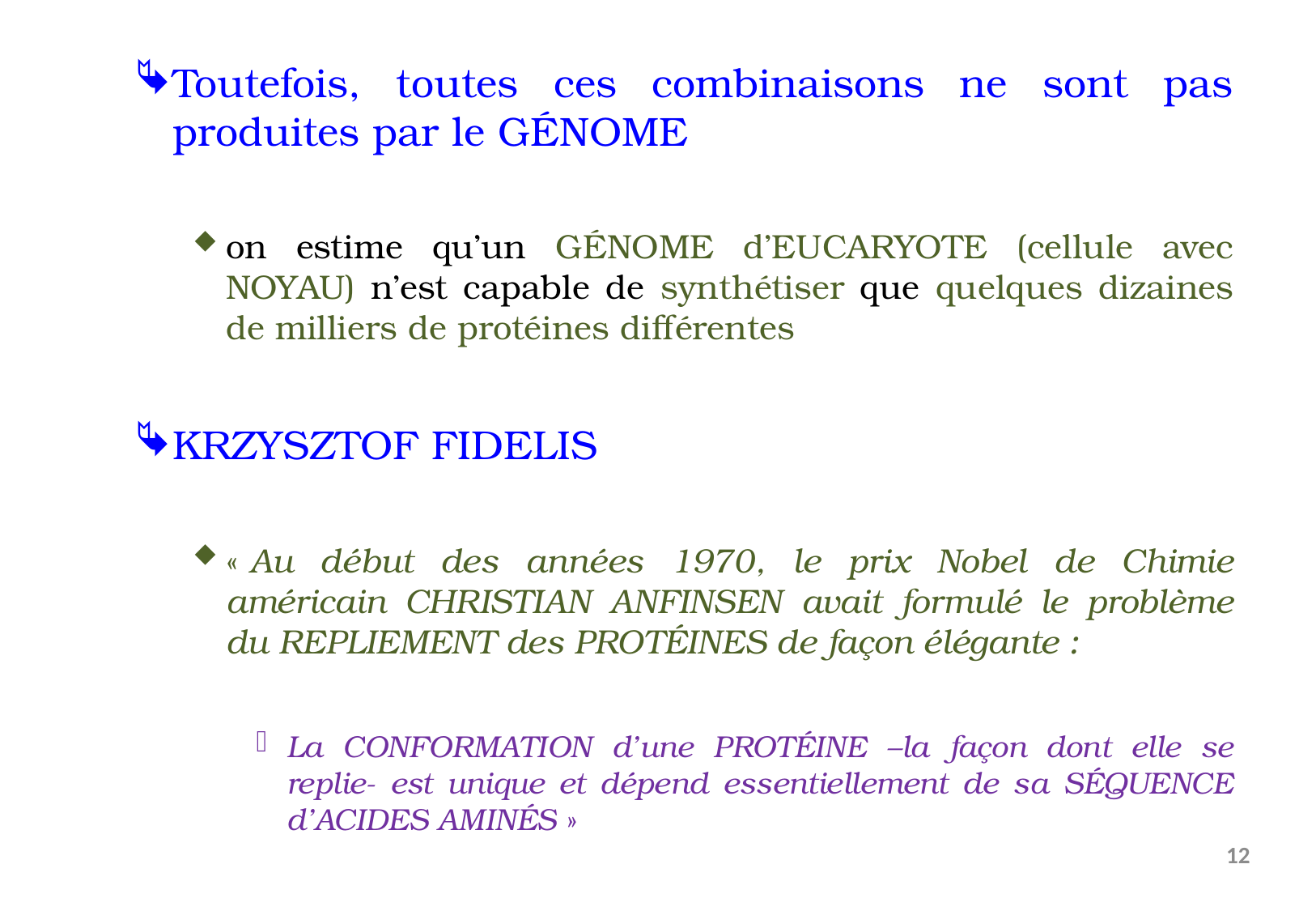

Toutefois, toutes ces combinaisons ne sont pas produites par le génome

on estime qu’un génome d’eucaryote (cellule avec noyau) n’est capable de synthétiser que quelques dizaines de milliers de protéines différentes

Krzysztof Fidelis

« Au début des années 1970, le prix Nobel de Chimie américain Christian Anfinsen avait formulé le problème du repliement des protéines de façon élégante :

La conformation d’une protéine –la façon dont elle se replie- est unique et dépend essentiellement de sa séquence d’acides aminés »
12